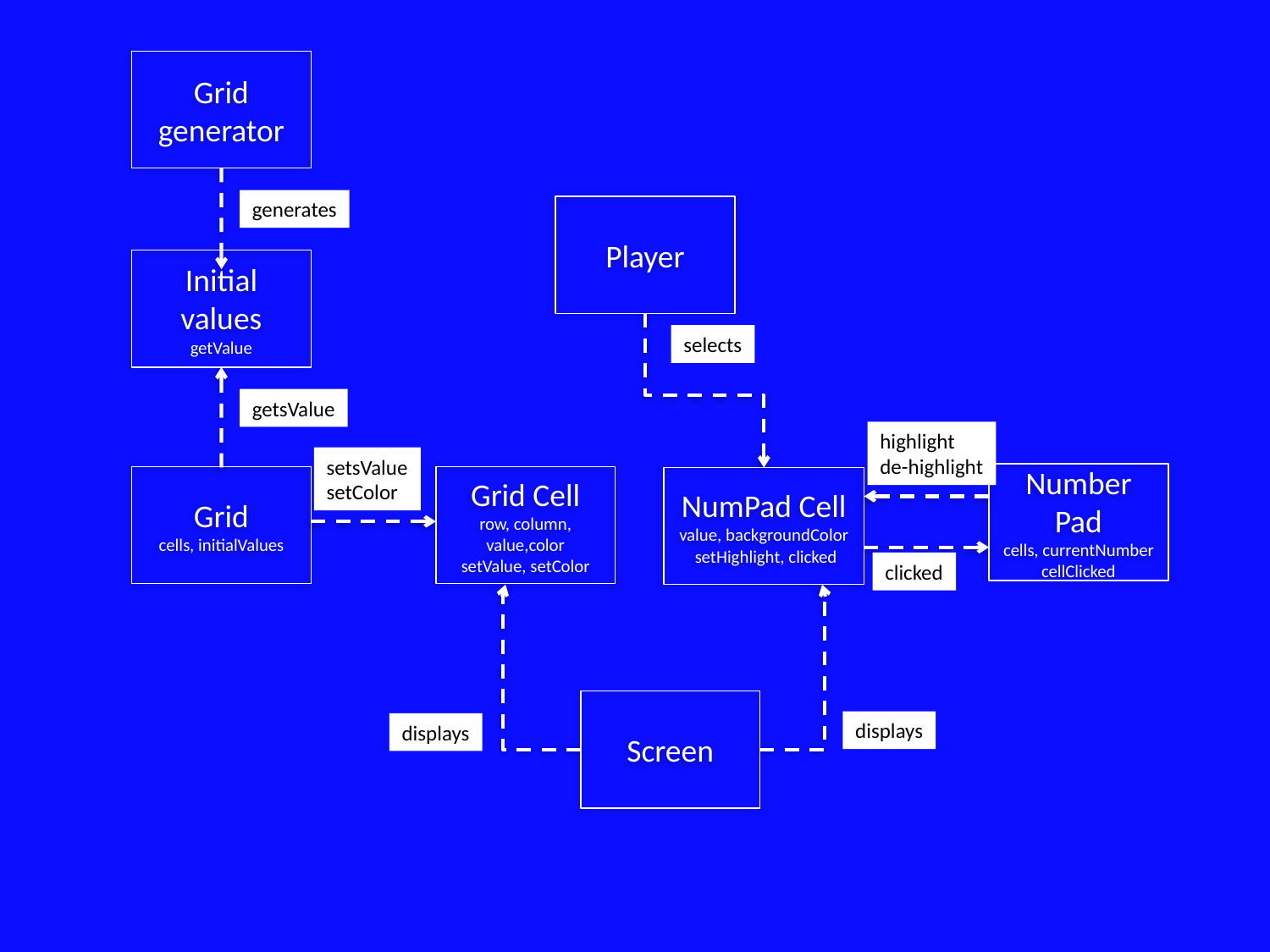

Grid generator
generates
Player
Initial values
getValue
selects
getsValue
highlight
de-highlight
setsValue
setColor
Number Pad
cells, currentNumber
cellClicked
Grid
cells, initialValues
Grid Cell
row, column, value,color
setValue, setColor
NumPad Cell
value, backgroundColor
 setHighlight, clicked
clicked
Screen
displays
displays